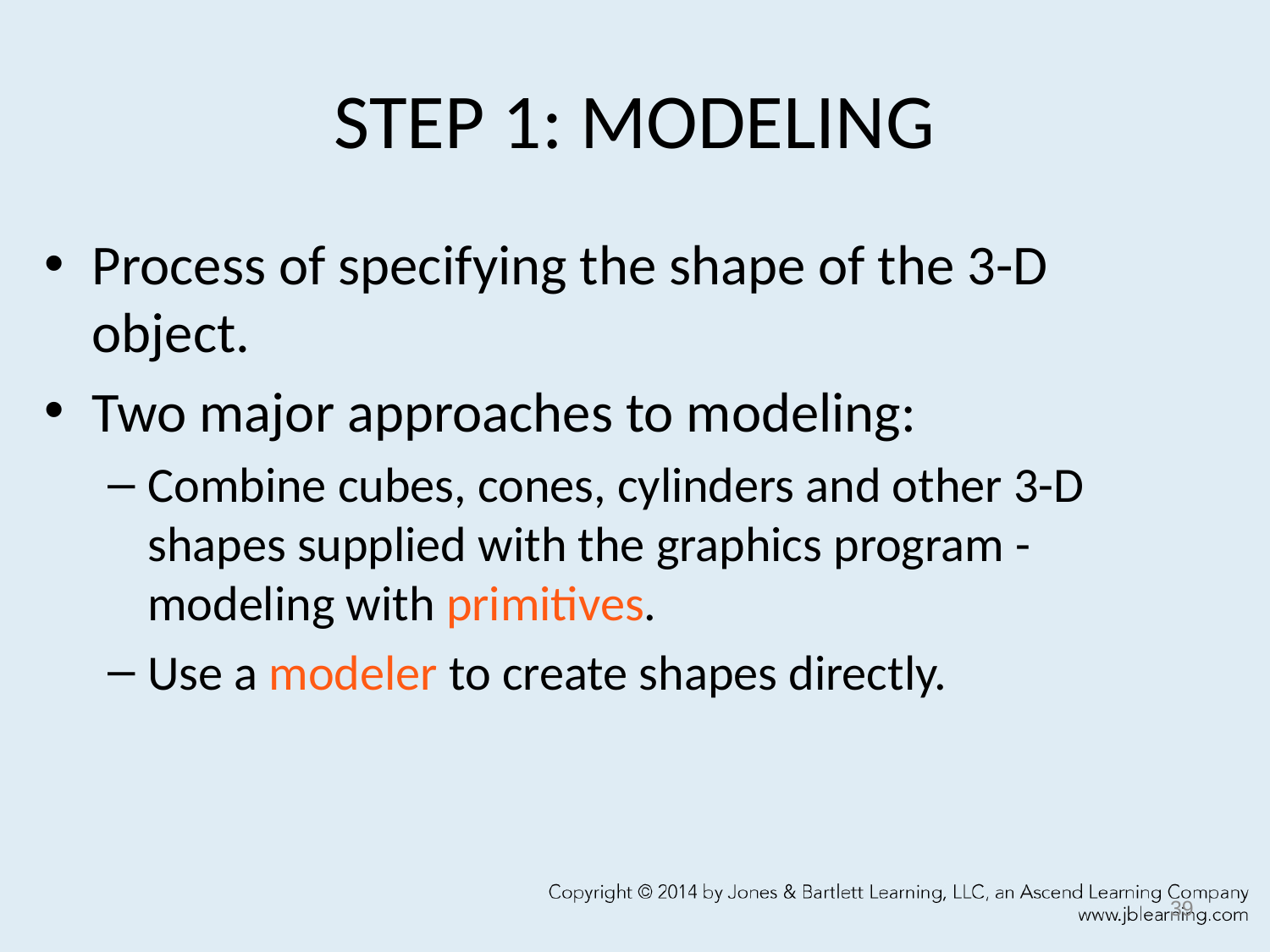

# STEP 1: MODELING
Process of specifying the shape of the 3-D object.
Two major approaches to modeling:
Combine cubes, cones, cylinders and other 3-D shapes supplied with the graphics program - modeling with primitives.
Use a modeler to create shapes directly.
39